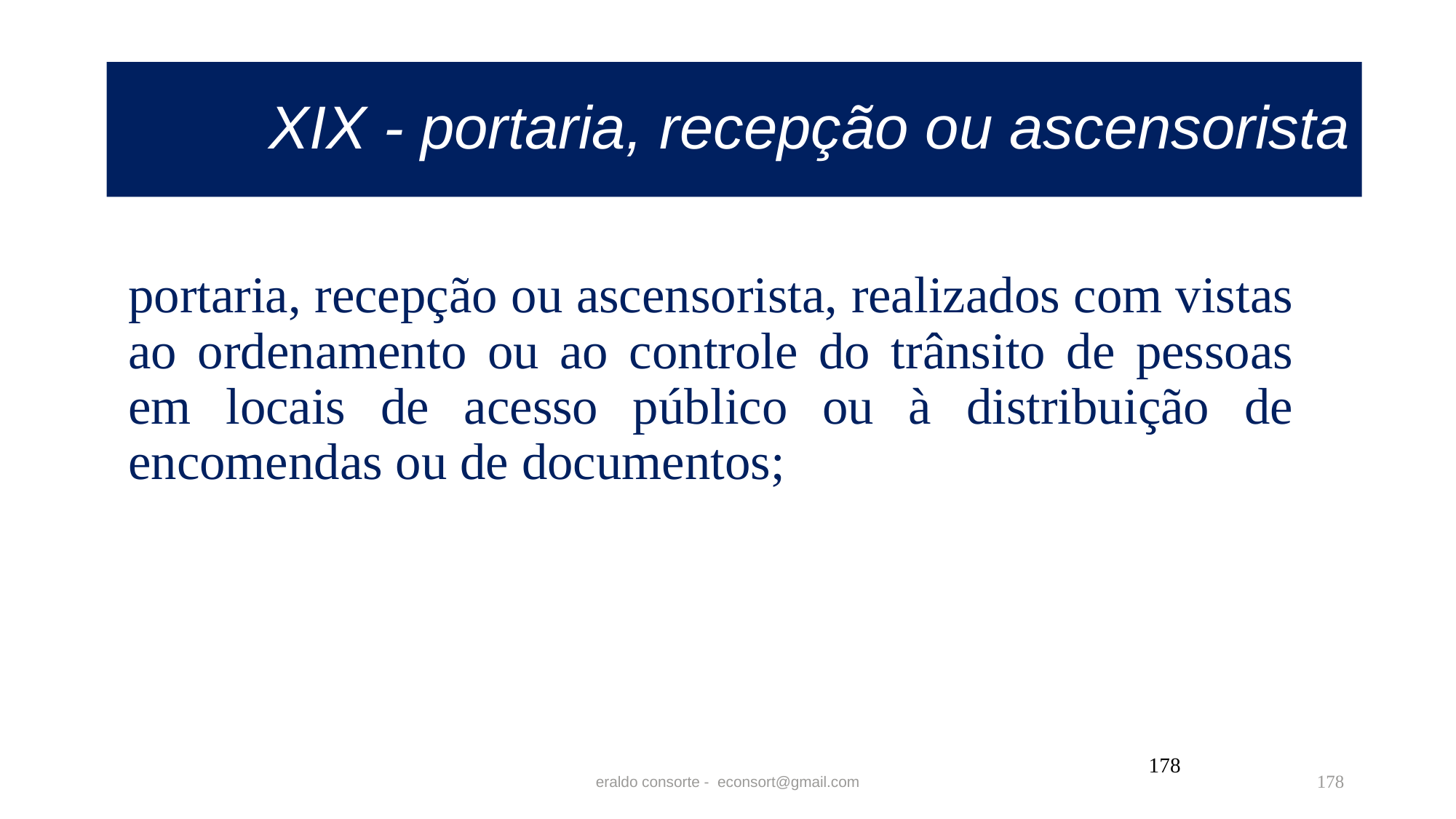

# XIX - portaria, recepção ou ascensorista
portaria, recepção ou ascensorista, realizados com vistas ao ordenamento ou ao controle do trânsito de pessoas em locais de acesso público ou à distribuição de encomendas ou de documentos;

178
eraldo consorte -  econsort@gmail.com
178